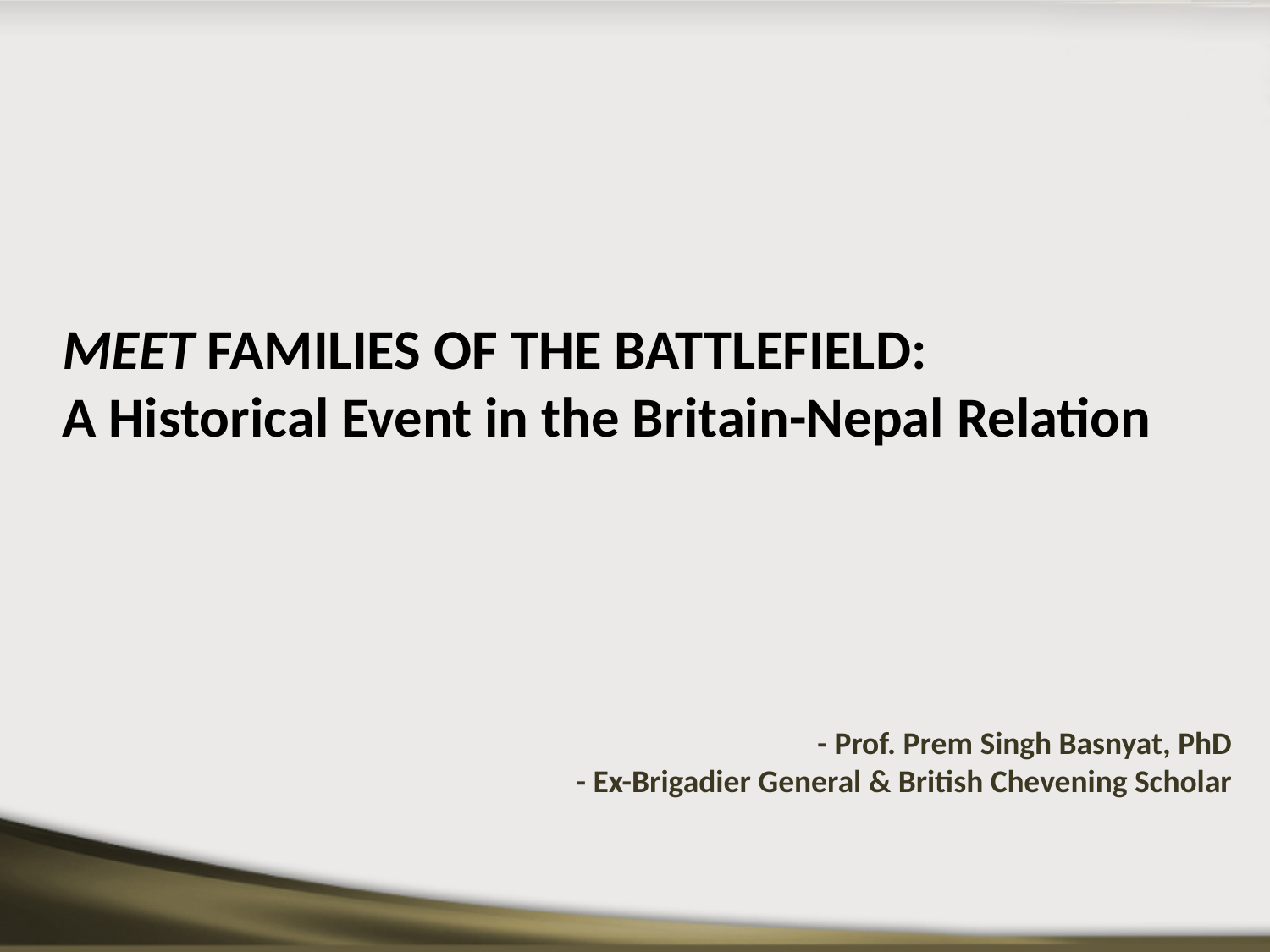

# MEET FAMILIES OF THE BATTLEFIELD: A Historical Event in the Britain-Nepal Relation
- Prof. Prem Singh Basnyat, PhD
- Ex-Brigadier General & British Chevening Scholar